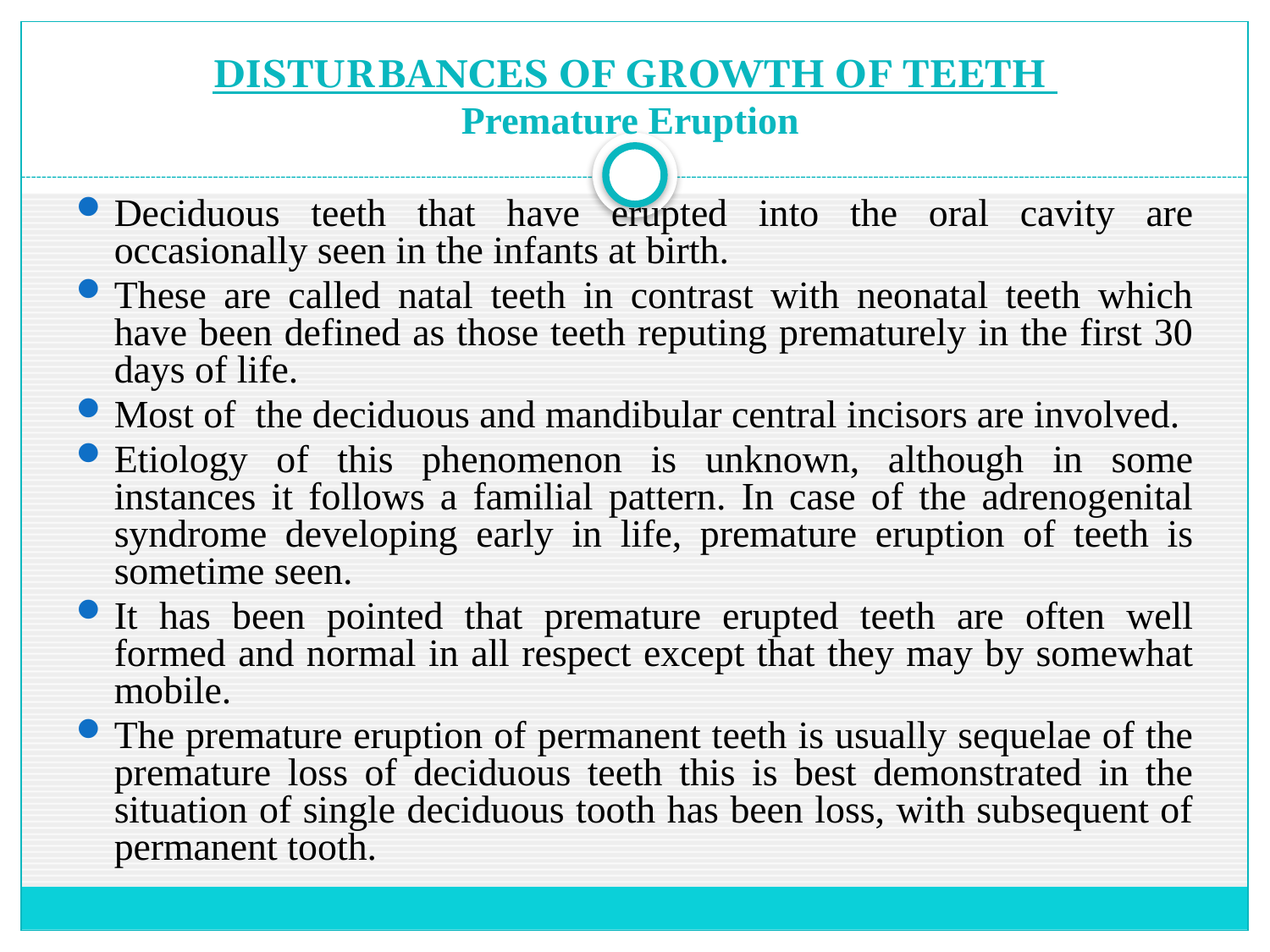

# DISTURBANCES OF GROWTH OF TEETH Premature Eruption
Deciduous teeth that have erupted into the oral cavity are occasionally seen in the infants at birth.
These are called natal teeth in contrast with neonatal teeth which have been defined as those teeth reputing prematurely in the first 30 days of life.
Most of  the deciduous and mandibular central incisors are involved.
Etiology of this phenomenon is unknown, although in some instances it follows a familial pattern. In case of the adrenogenital syndrome developing early in life, premature eruption of teeth is sometime seen.
It has been pointed that premature erupted teeth are often well formed and normal in all respect except that they may by somewhat mobile.
The premature eruption of permanent teeth is usually sequelae of the premature loss of deciduous teeth this is best demonstrated in the situation of single deciduous tooth has been loss, with subsequent of permanent tooth.